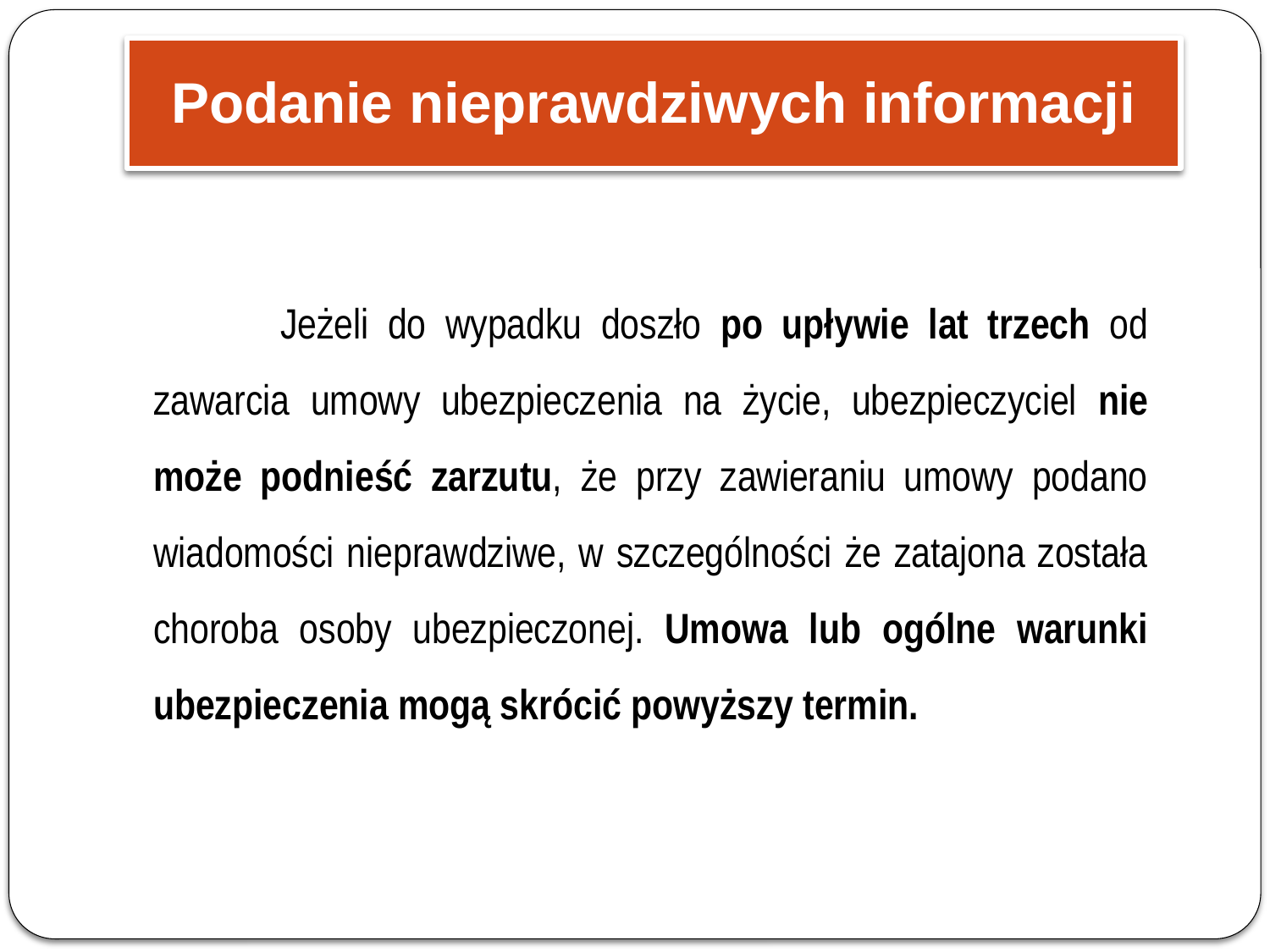

Podanie nieprawdziwych informacji

		Jeżeli do wypadku doszło po upływie lat trzech od zawarcia umowy ubezpieczenia na życie, ubezpieczyciel nie może podnieść zarzutu, że przy zawieraniu umowy podano wiadomości nieprawdziwe, w szczególności że zatajona została choroba osoby ubezpieczonej. Umowa lub ogólne warunki ubezpieczenia mogą skrócić powyższy termin.